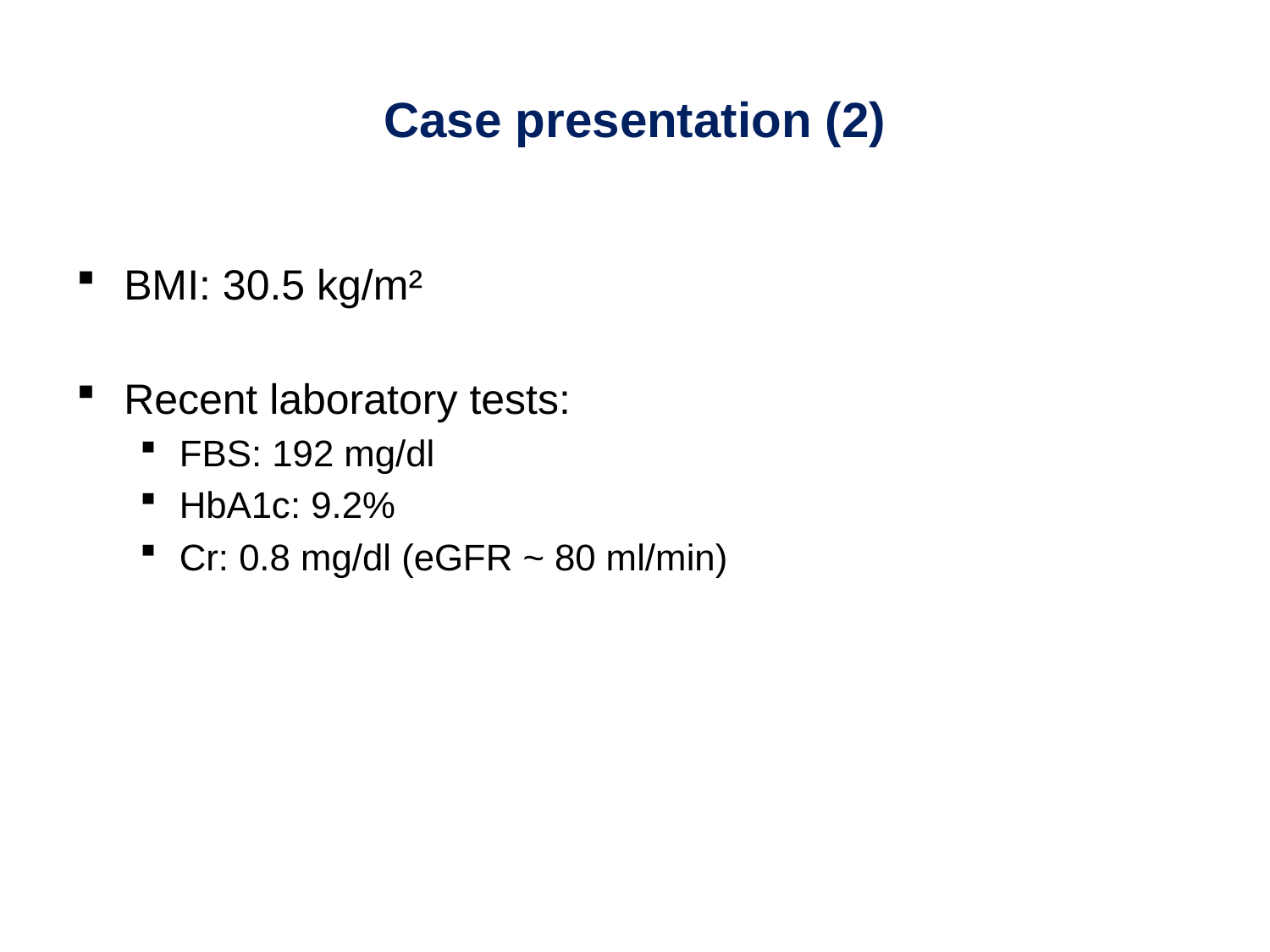

# Case presentation (2)

BMI: 30.5 kg/m²

Recent laboratory tests:
FBS: 192 mg/dl
HbA1c: 9.2%
Cr: 0.8 mg/dl (eGFR ~ 80 ml/min)

13